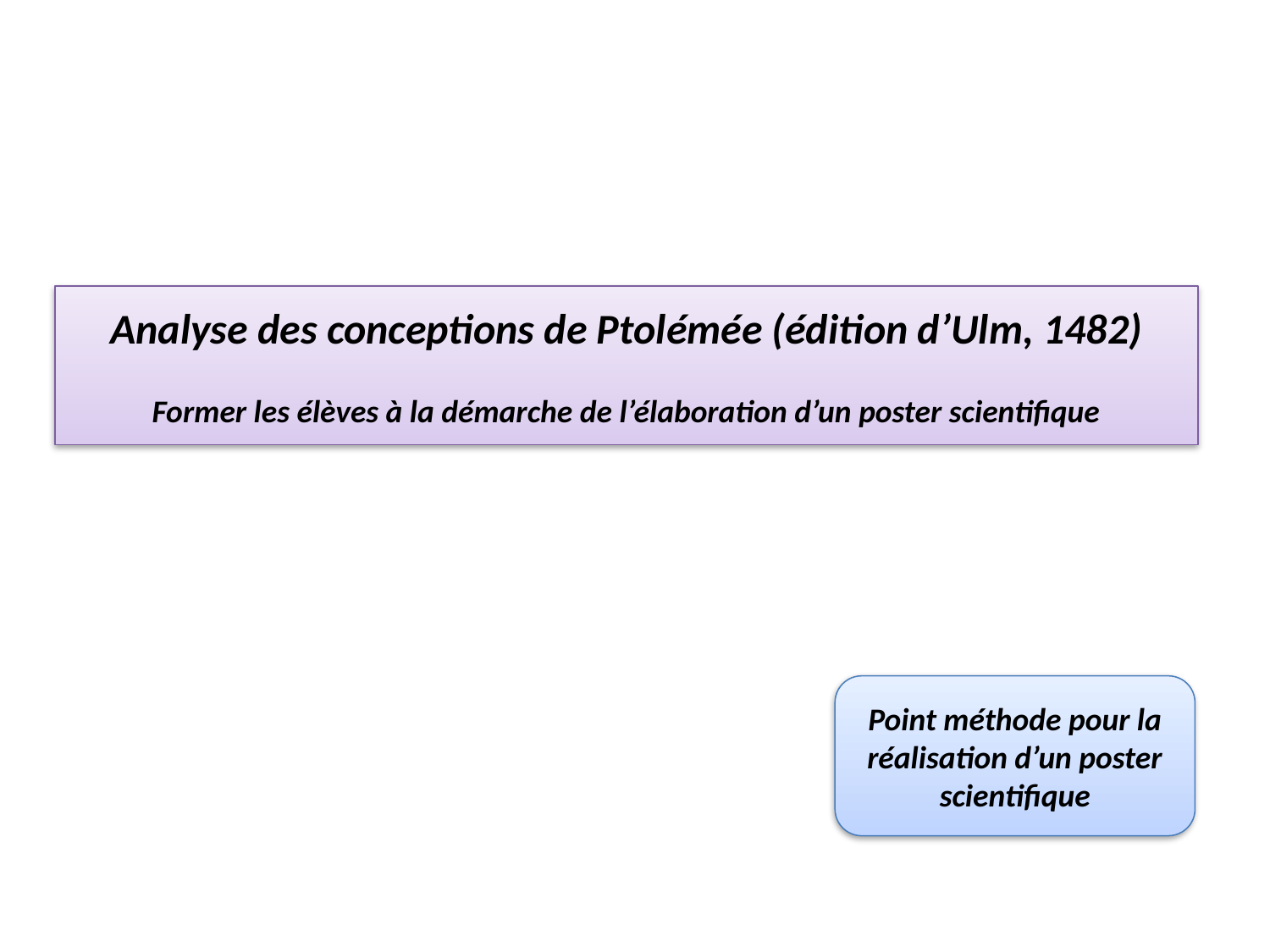

# Analyse des conceptions de Ptolémée (édition d’Ulm, 1482) Former les élèves à la démarche de l’élaboration d’un poster scientifique
Point méthode pour la réalisation d’un poster scientifique